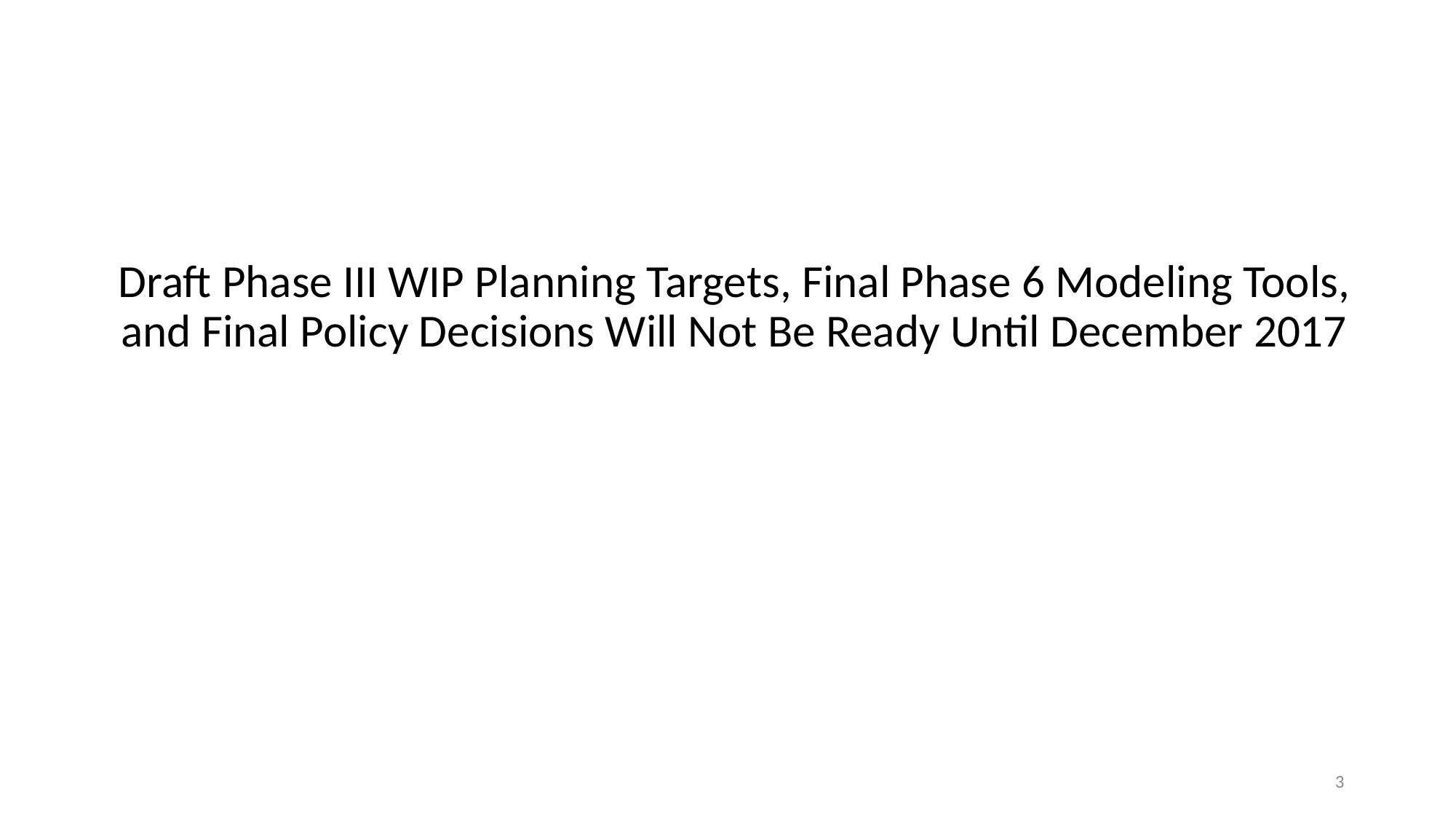

# Draft Phase III WIP Planning Targets, Final Phase 6 Modeling Tools, and Final Policy Decisions Will Not Be Ready Until December 2017
3